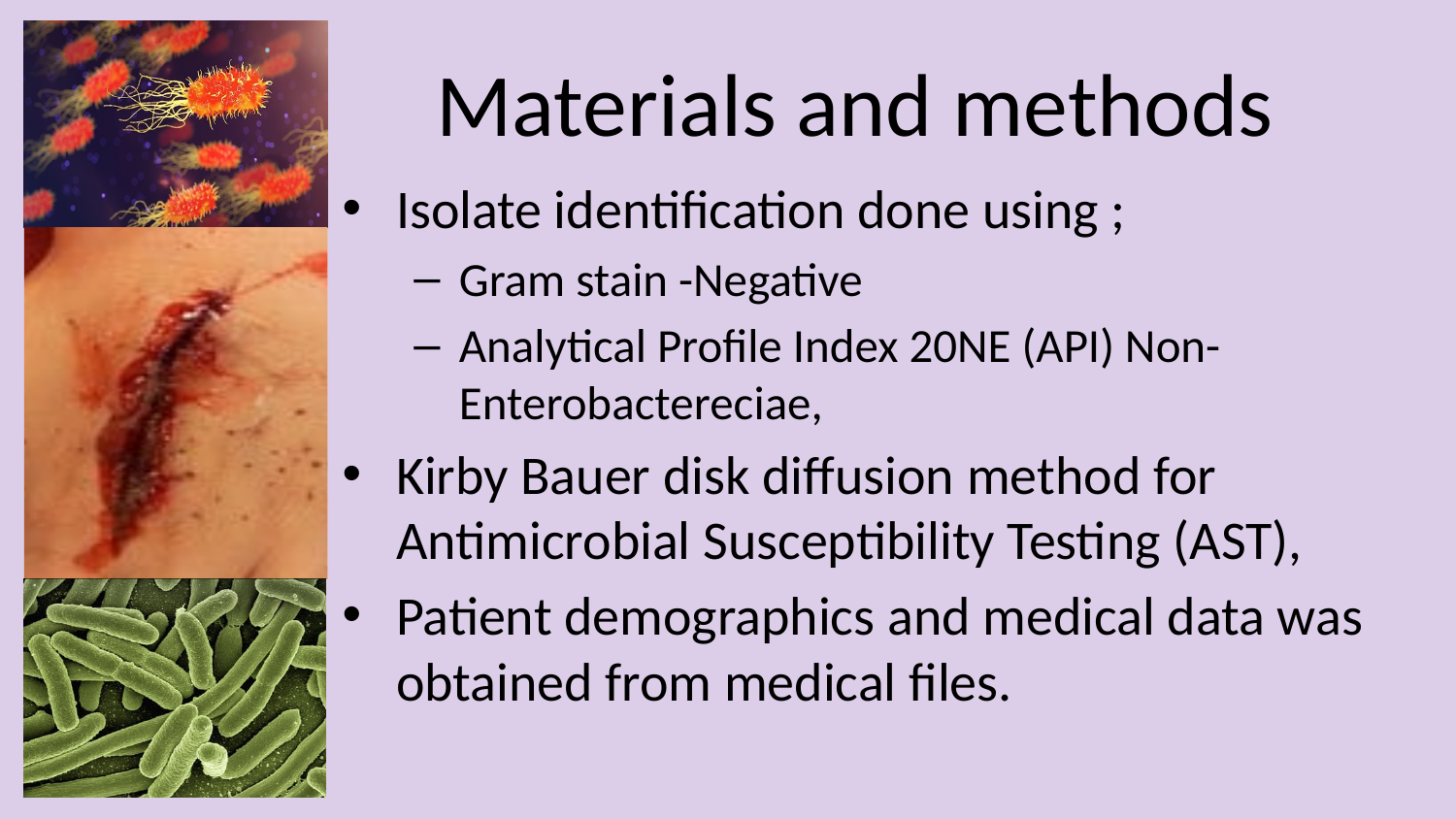

# Materials and methods
Isolate identification done using ;
Gram stain -Negative
Analytical Profile Index 20NE (API) Non-Enterobactereciae,
Kirby Bauer disk diffusion method for Antimicrobial Susceptibility Testing (AST),
Patient demographics and medical data was obtained from medical files.